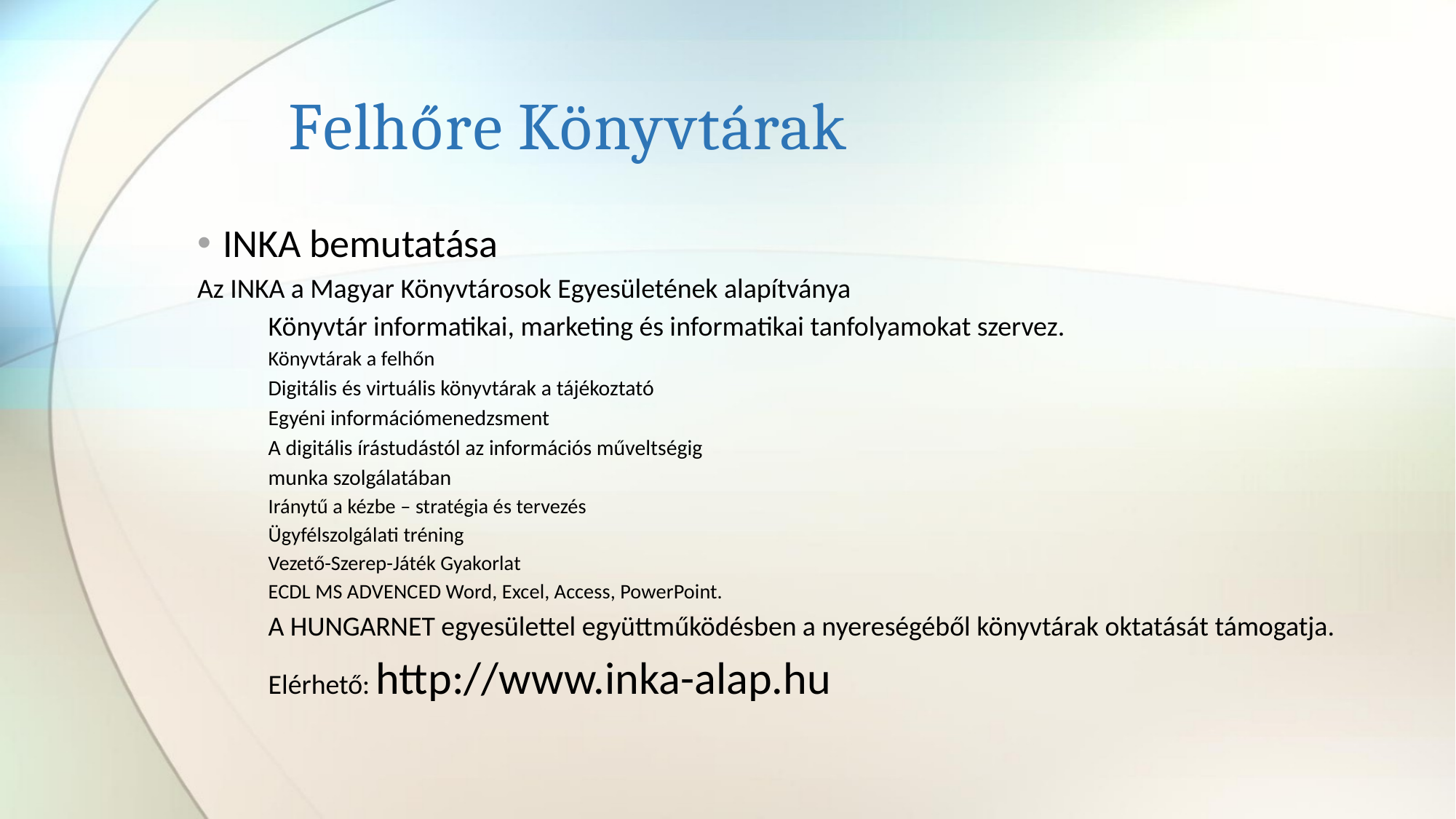

# Felhőre Könyvtárak
INKA bemutatása
Az INKA a Magyar Könyvtárosok Egyesületének alapítványa
	Könyvtár informatikai, marketing és informatikai tanfolyamokat szervez.
	Könyvtárak a felhőn
	Digitális és virtuális könyvtárak a tájékoztató
	Egyéni információmenedzsment
	A digitális írástudástól az információs műveltségig
	munka szolgálatában
	Iránytű a kézbe – stratégia és tervezés
	Ügyfélszolgálati tréning
	Vezető-Szerep-Játék Gyakorlat
	ECDL MS ADVENCED Word, Excel, Access, PowerPoint.
	A HUNGARNET egyesülettel együttműködésben a nyereségéből könyvtárak oktatását támogatja.
	Elérhető: http://www.inka-alap.hu